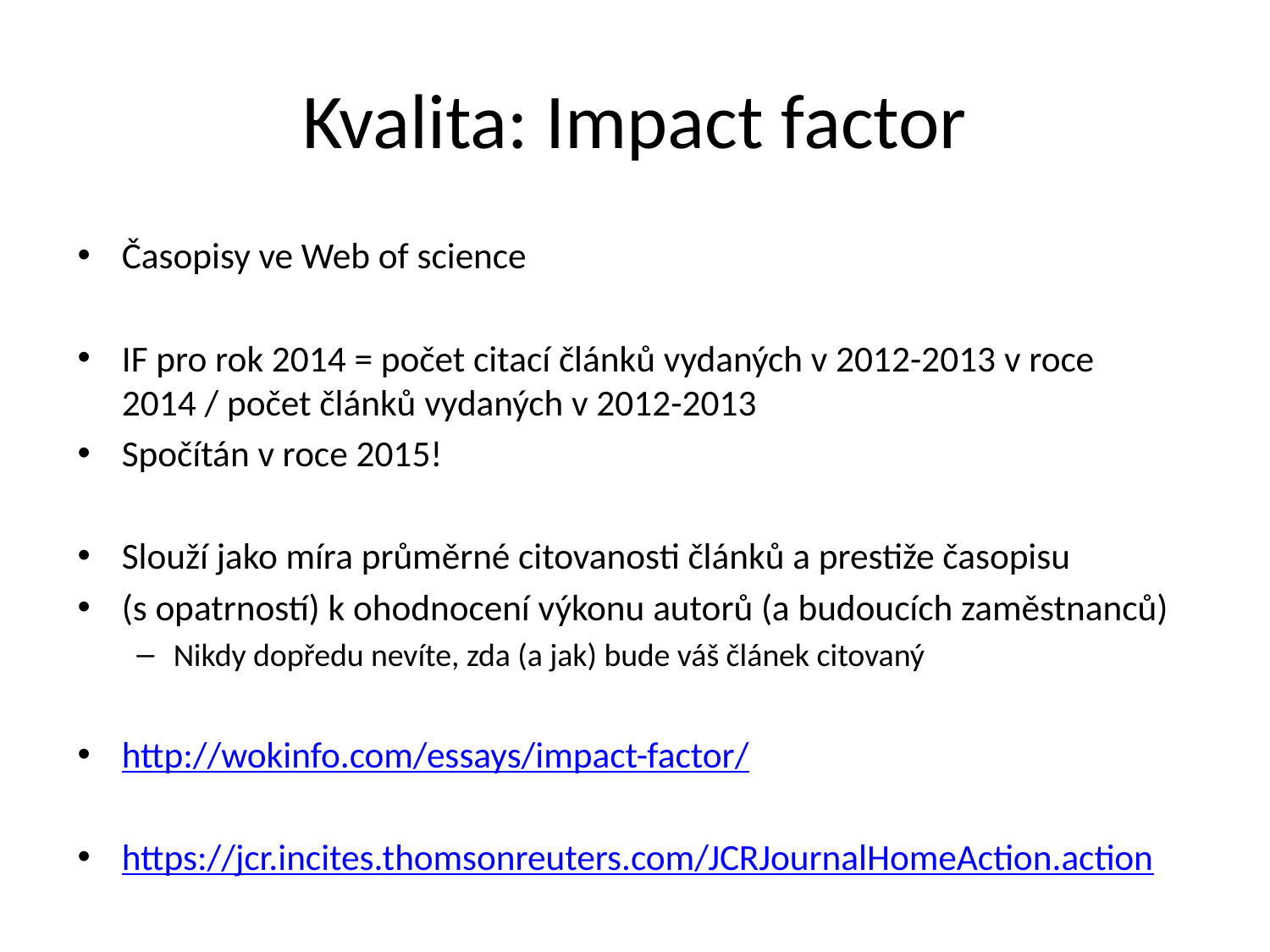

# Kvalita: Impact factor
Časopisy ve Web of science

IF pro rok 2014 = počet citací článků vydaných v 2012-2013 v roce 2014 / počet článků vydaných v 2012-2013
Spočítán v roce 2015!

Slouží jako míra průměrné citovanosti článků a prestiže časopisu
(s opatrností) k ohodnocení výkonu autorů (a budoucích zaměstnanců)
Nikdy dopředu nevíte, zda (a jak) bude váš článek citovaný

http://wokinfo.com/essays/impact-factor/

https://jcr.incites.thomsonreuters.com/JCRJournalHomeAction.action